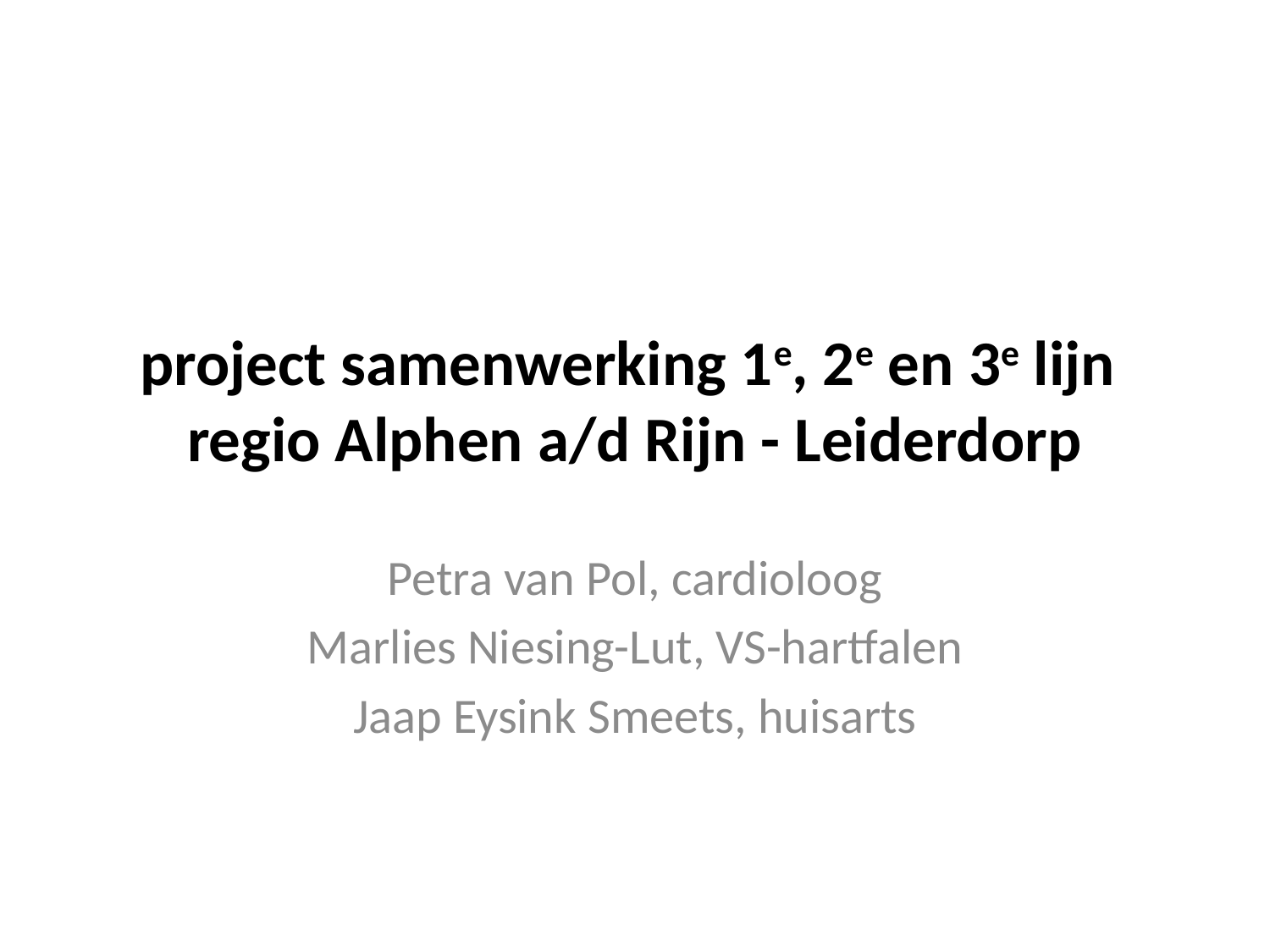

# project samenwerking 1e, 2e en 3e lijn regio Alphen a/d Rijn - Leiderdorp
Petra van Pol, cardioloog
Marlies Niesing-Lut, VS-hartfalen
Jaap Eysink Smeets, huisarts